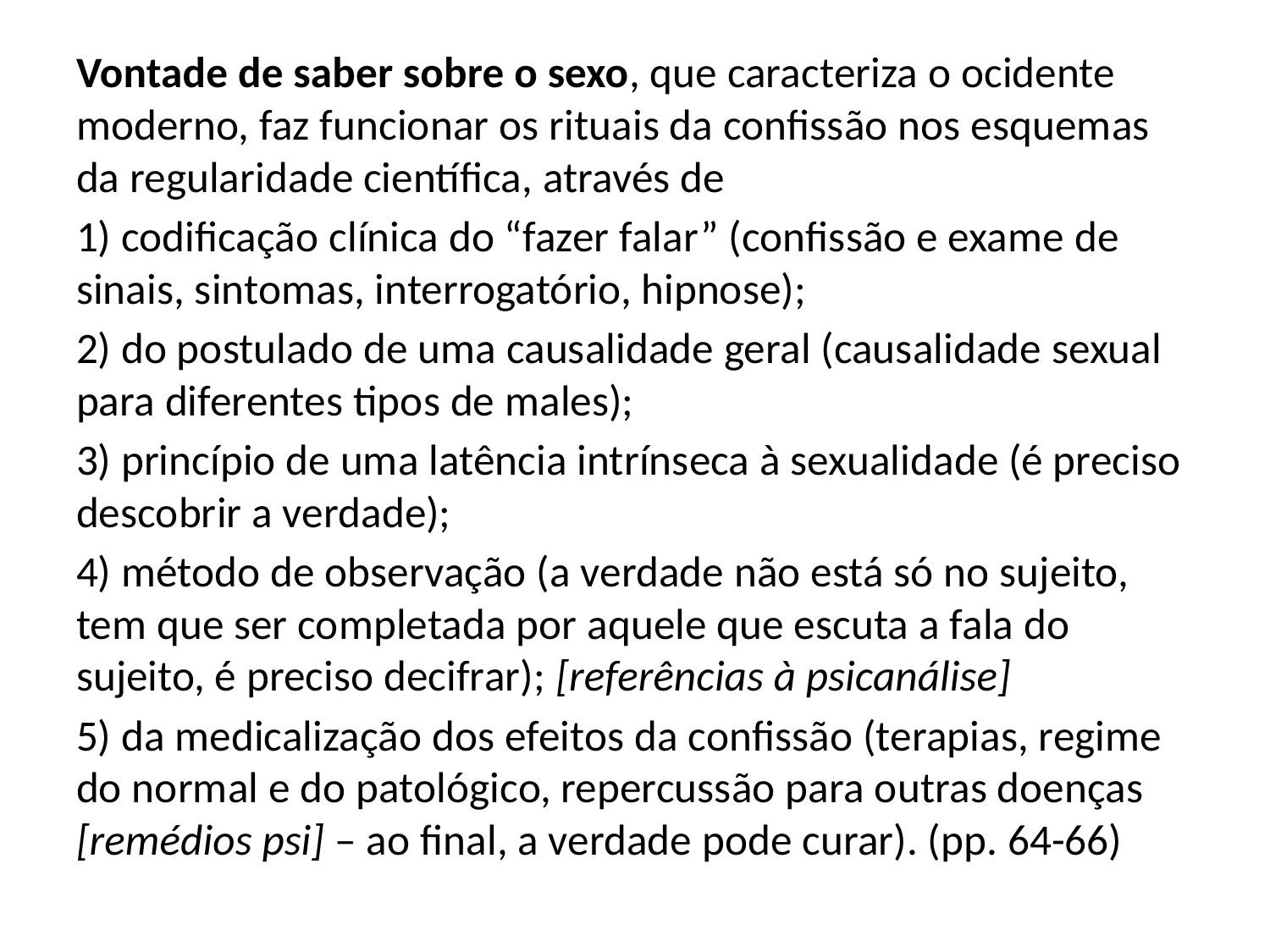

#
Vontade de saber sobre o sexo, que caracteriza o ocidente moderno, faz funcionar os rituais da confissão nos esquemas da regularidade científica, através de
1) codificação clínica do “fazer falar” (confissão e exame de sinais, sintomas, interrogatório, hipnose);
2) do postulado de uma causalidade geral (causalidade sexual para diferentes tipos de males);
3) princípio de uma latência intrínseca à sexualidade (é preciso descobrir a verdade);
4) método de observação (a verdade não está só no sujeito, tem que ser completada por aquele que escuta a fala do sujeito, é preciso decifrar); [referências à psicanálise]
5) da medicalização dos efeitos da confissão (terapias, regime do normal e do patológico, repercussão para outras doenças [remédios psi] – ao final, a verdade pode curar). (pp. 64-66)